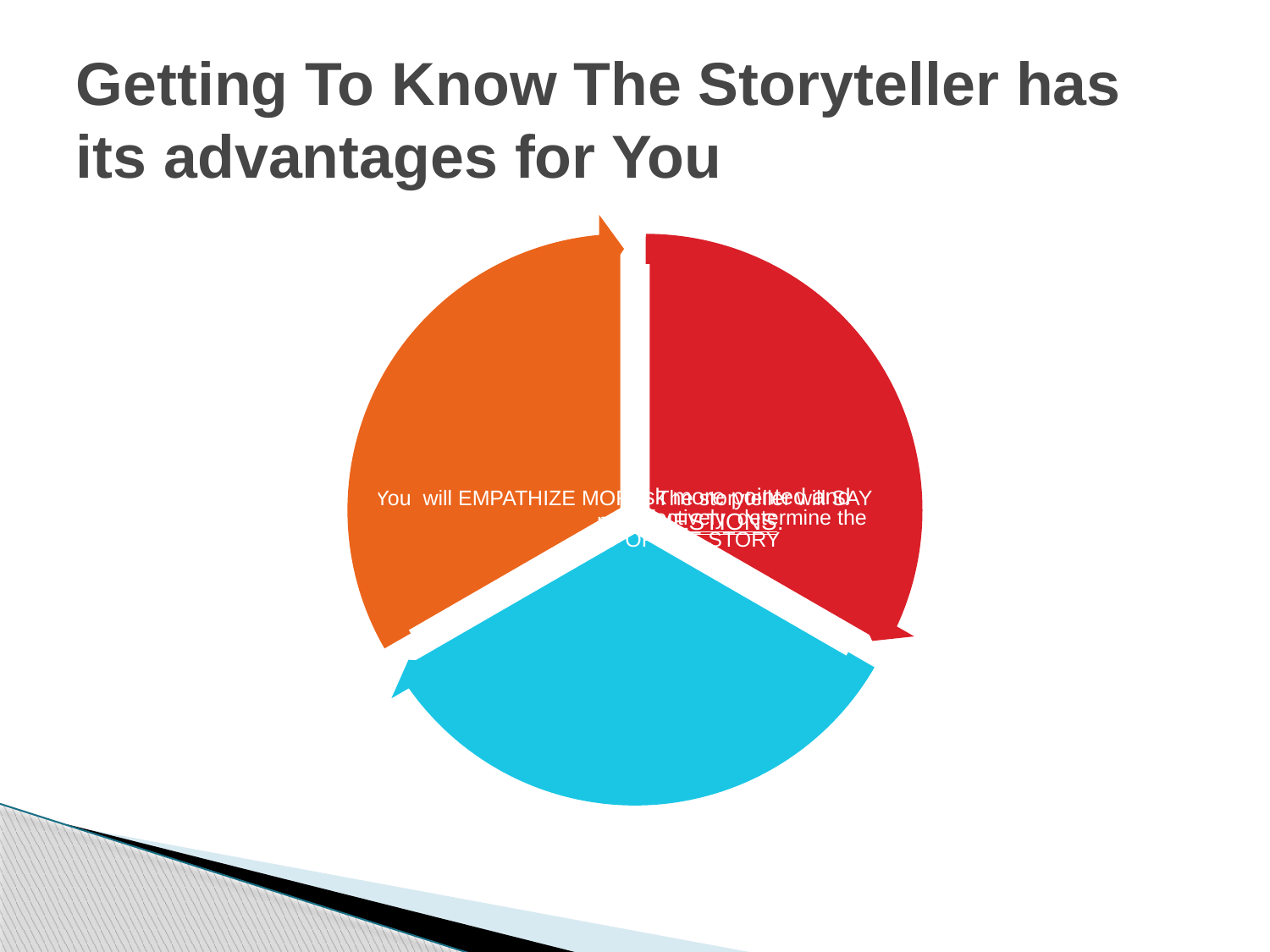

# Getting To Know The Storyteller has its advantages for You
You will be able to ask more pointed and relevant questions.
You will be able to more effectively  determine the CREDIBILITY OF THE STORY
You  will EMPATHIZE MORE. The storyteller will SAY more.